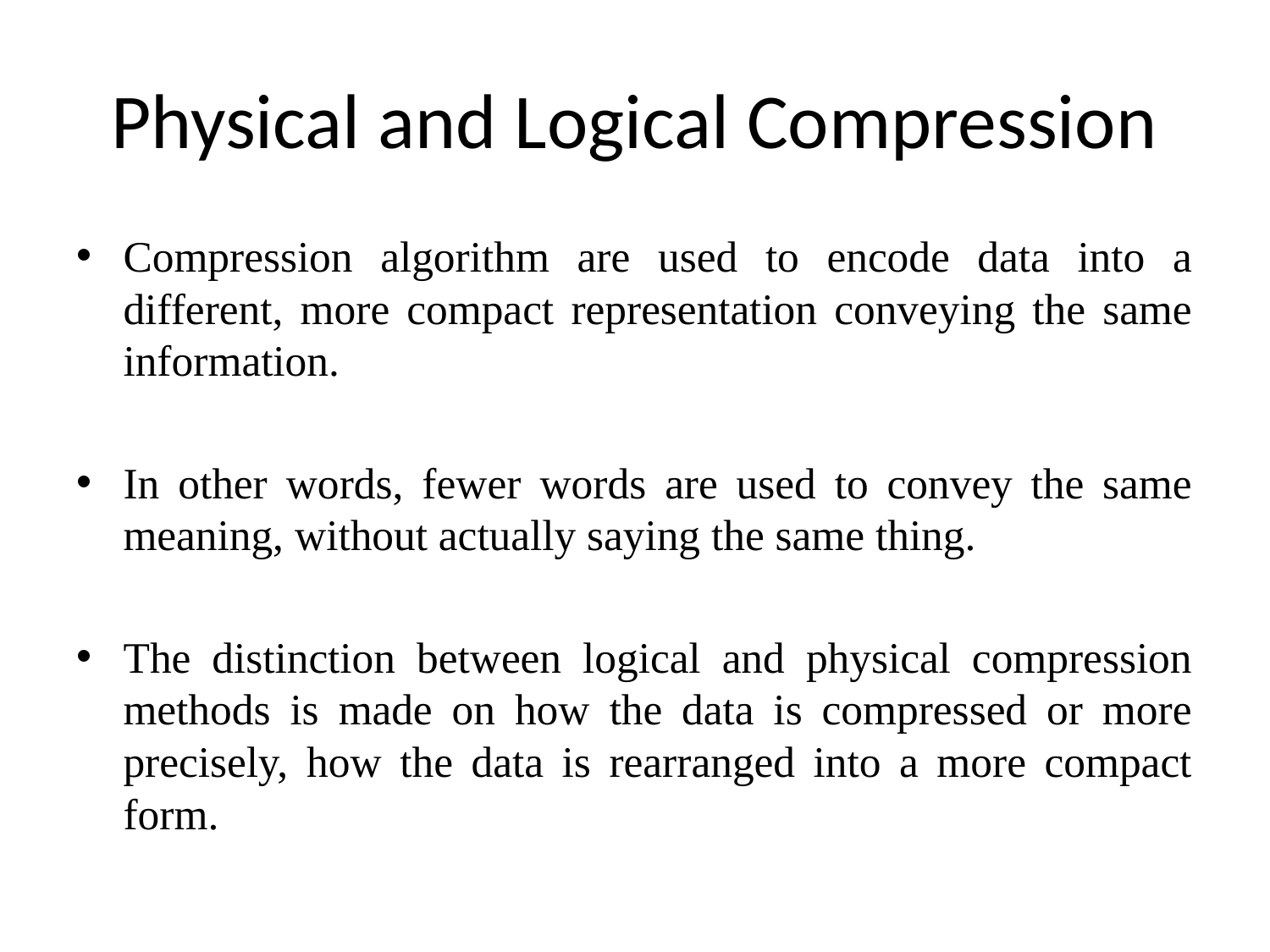

# Physical and Logical Compression
Compression algorithm are used to encode data into a different, more compact representation conveying the same information.

In other words, fewer words are used to convey the same meaning, without actually saying the same thing.

The distinction between logical and physical compression methods is made on how the data is compressed or more precisely, how the data is rearranged into a more compact form.